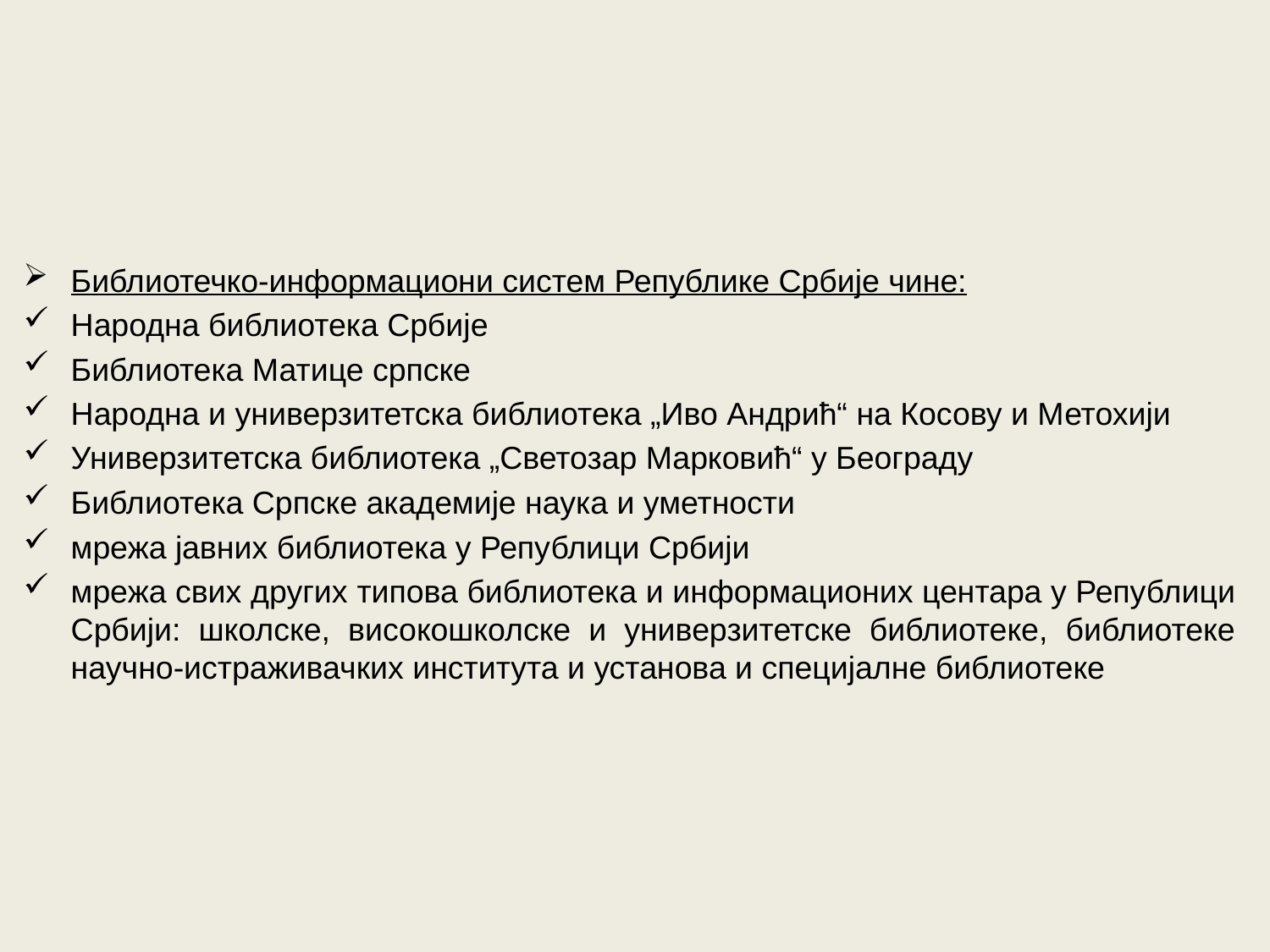

Библиотечко-информациони систем Републике Србије чине:
Народна библиотека Србије
Библиотека Матице српске
Народна и универзитетска библиотека „Иво Андрић“ на Косову и Метохији
Универзитетска библиотека „Светозар Марковић“ у Београду
Библиотека Српске академије наука и уметности
мрежа јавних библиотека у Републици Србији
мрежа свих других типова библиотека и информационих центара у Републици Србији: школске, високошколске и универзитетске библиотеке, библиотеке научно-истраживачких института и установа и специјалне библиотеке